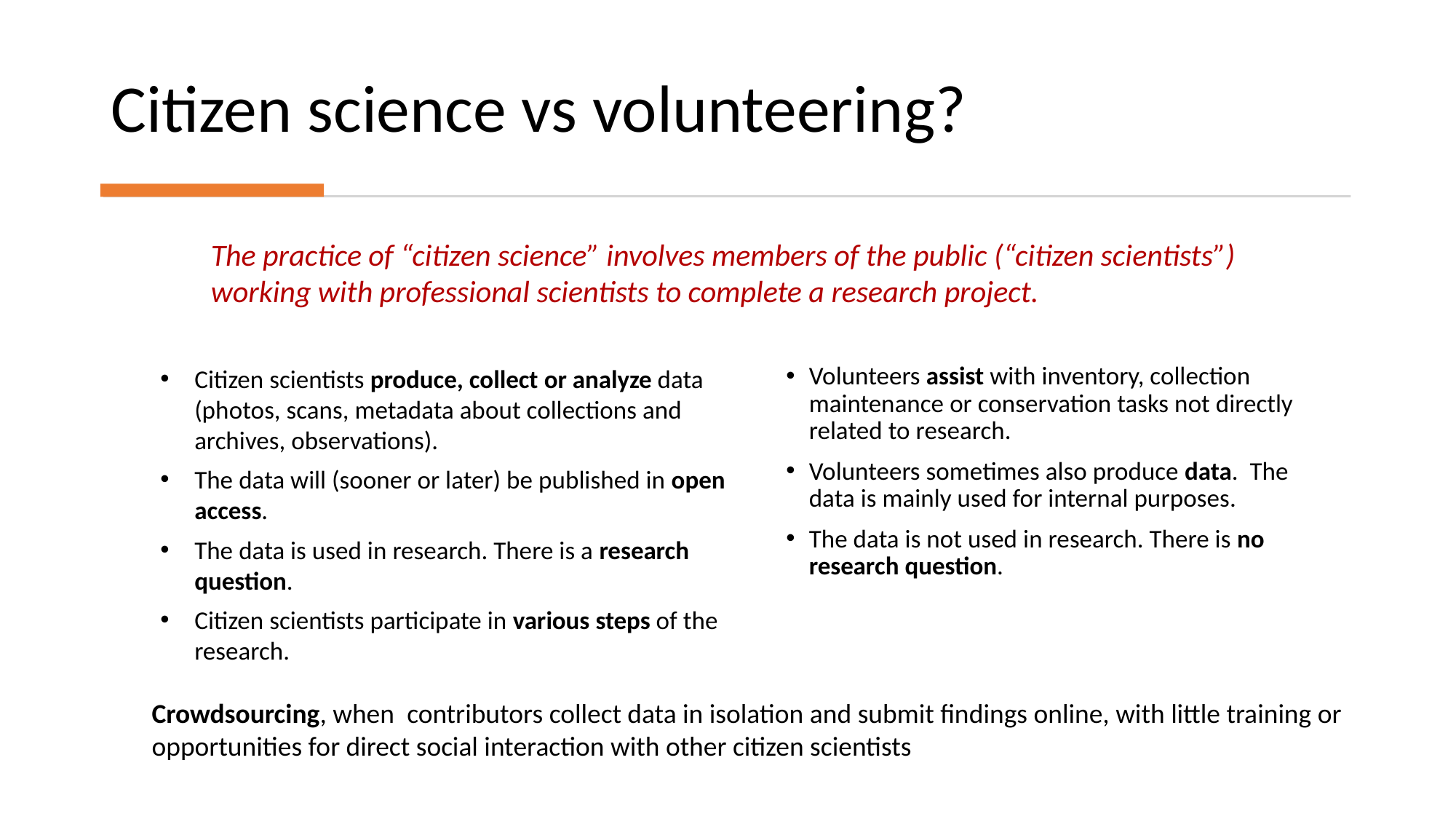

# Citizen science vs volunteering?

The practice of “citizen science” involves members of the public (“citizen scientists”) working with professional scientists to complete a research project.
Citizen scientists produce, collect or analyze data (photos, scans, metadata about collections and archives, observations).​​
The data will (sooner or later) be published in open access​.
The data is used in research. There is a research question.​​
Citizen scientists participate in various steps of the research.
Volunteers assist with inventory, collection maintenance or conservation tasks not directly related to research.
​​Volunteers sometimes also produce data.  ​​The data is mainly used for internal purposes.  ​​
The data is not used in research. There is no research question.
Crowdsourcing, when  contributors collect data in isolation and submit findings online, with little training or opportunities for direct social interaction with other citizen scientists